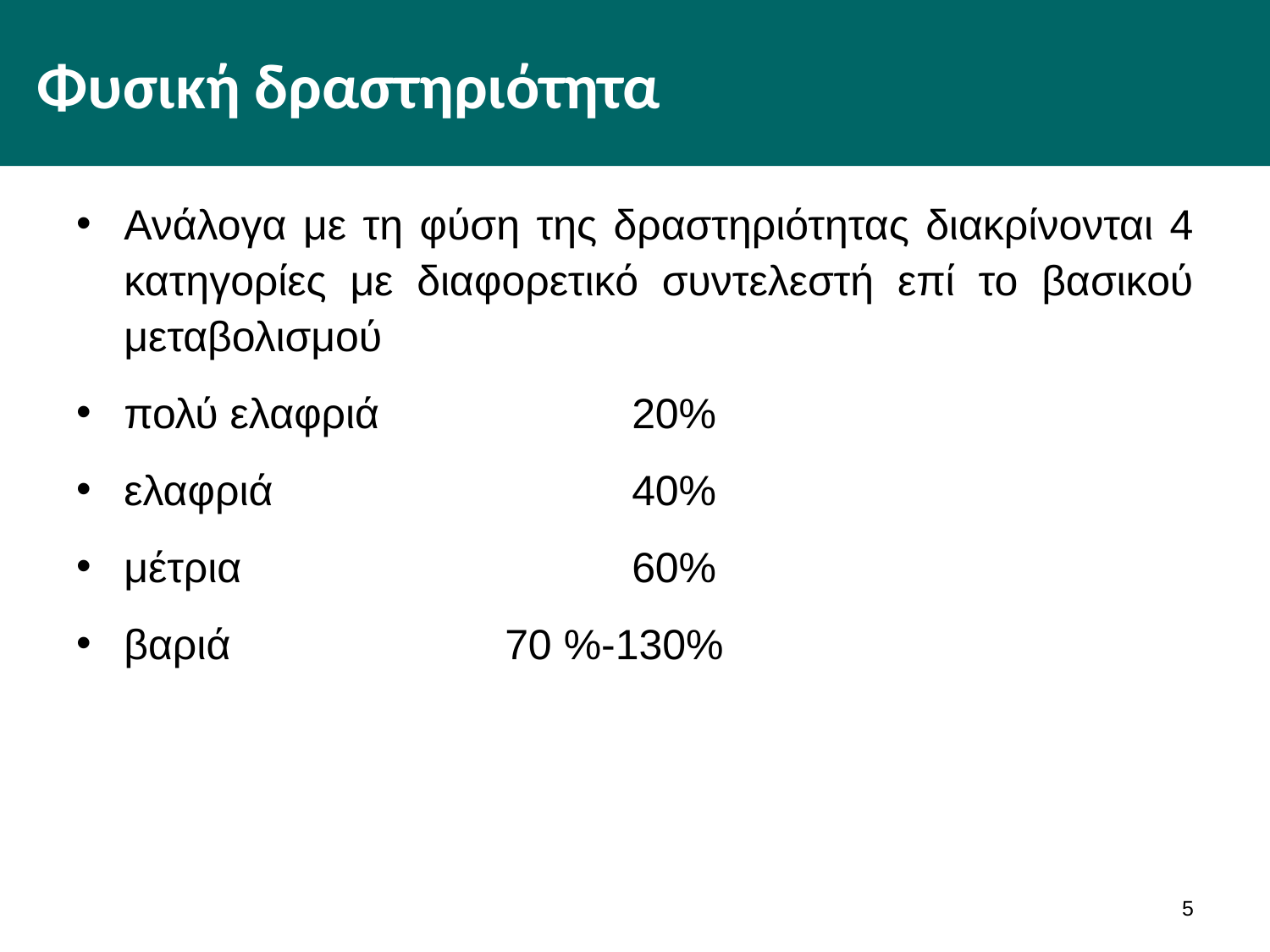

# Φυσική δραστηριότητα
Ανάλογα με τη φύση της δραστηριότητας διακρίνονται 4 κατηγορίες με διαφορετικό συντελεστή επί το βασικού μεταβολισμού
πολύ ελαφριά 		20%
ελαφριά 			40%
μέτρια   			60%
βαριά 			70 %-130%
5